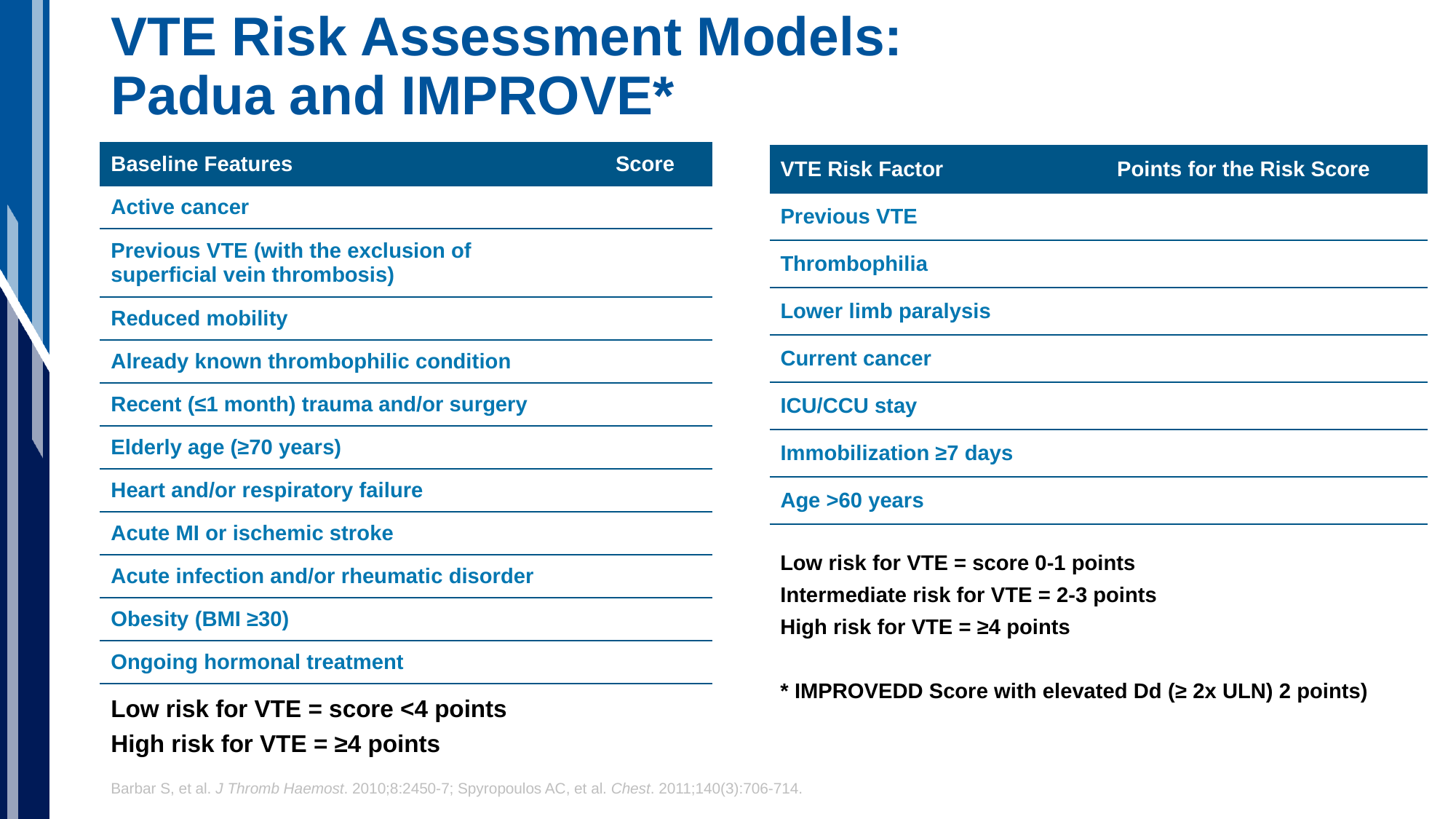

# VTE Risk Assessment Models: Padua and IMPROVE*
| Baseline Features | Score |
| --- | --- |
| Active cancer | 3 |
| Previous VTE (with the exclusion of superficial vein thrombosis) | 3 |
| Reduced mobility | 3 |
| Already known thrombophilic condition | 3 |
| Recent (≤1 month) trauma and/or surgery | 2 |
| Elderly age (≥70 years) | 1 |
| Heart and/or respiratory failure | 1 |
| Acute MI or ischemic stroke | 1 |
| Acute infection and/or rheumatic disorder | 1 |
| Obesity (BMI ≥30) | 1 |
| Ongoing hormonal treatment | 1 |
| VTE Risk Factor | Points for the Risk Score |
| --- | --- |
| Previous VTE | 3 |
| Thrombophilia | 2 |
| Lower limb paralysis | 2 |
| Current cancer | 2 |
| ICU/CCU stay | 1 |
| Immobilization ≥7 days | 1 |
| Age >60 years | 1 |
Low risk for VTE = score 0-1 points
Intermediate risk for VTE = 2-3 points
High risk for VTE = ≥4 points

* IMPROVEDD Score with elevated Dd (≥ 2x ULN) 2 points)

Low risk for VTE = score <4 points
High risk for VTE = ≥4 points
Barbar S, et al. J Thromb Haemost. 2010;8:2450-7; Spyropoulos AC, et al. Chest. 2011;140(3):706-714.